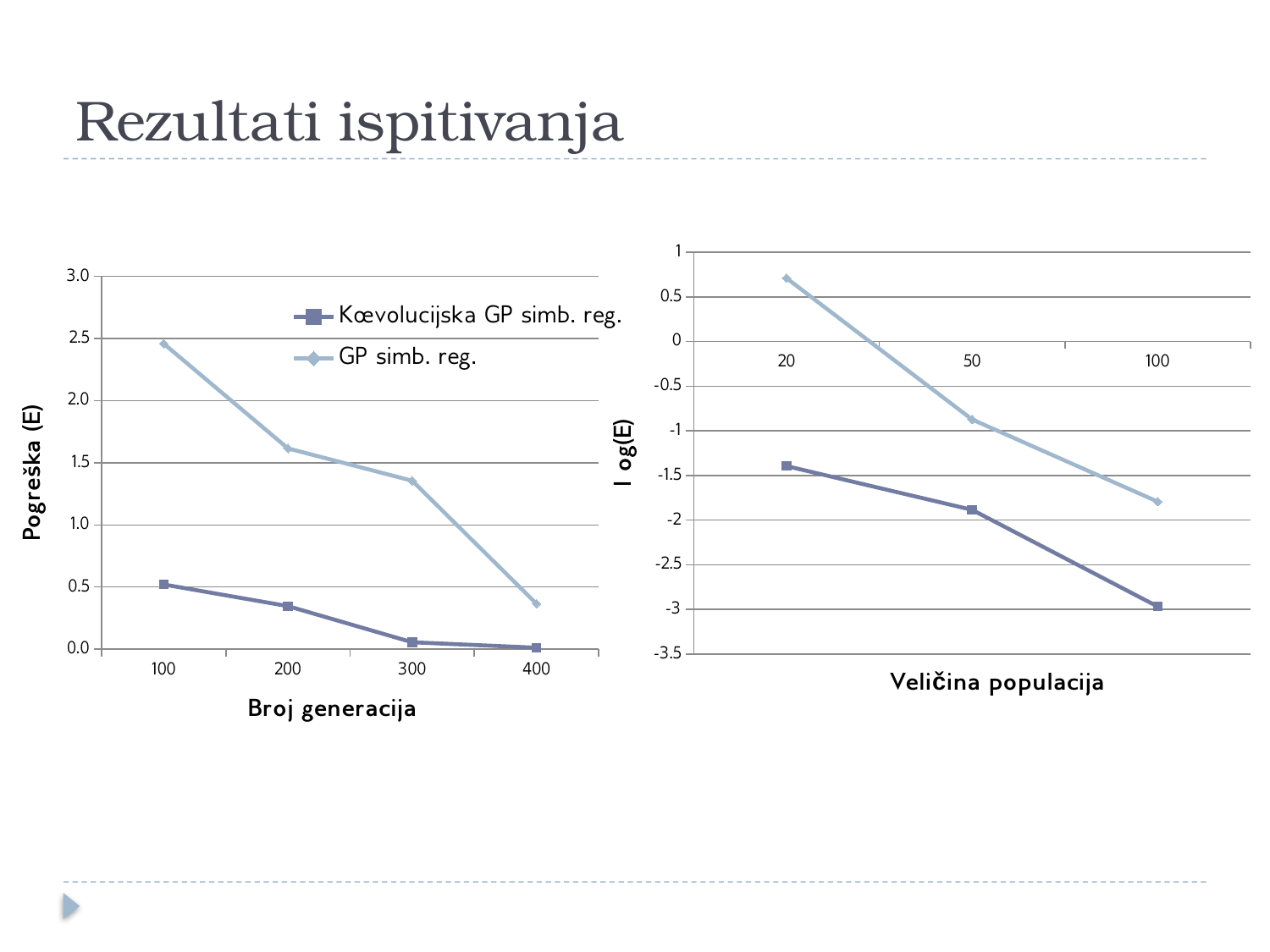

# Rezultati ispitivanja

### Chart

| Category |  |  |
|---|---|---|
| 20 | -1.395332314714982 | 0.7100428598628257 |
| 50 | -1.885672633940224 | -0.87380038430159 |
| 100 | -2.9690725559281947 | -1.7944924938574338 |

### Chart

| Category |  |  |
|---|---|---|
| 100 | 0.520091 | 2.4593599999999993 |
| 200 | 0.34561500000000006 | 1.61548 |
| 300 | 0.05501580000000001 | 1.3554299999999995 |
| 400 | 0.011227400000000005 | 0.3654870000000001 |